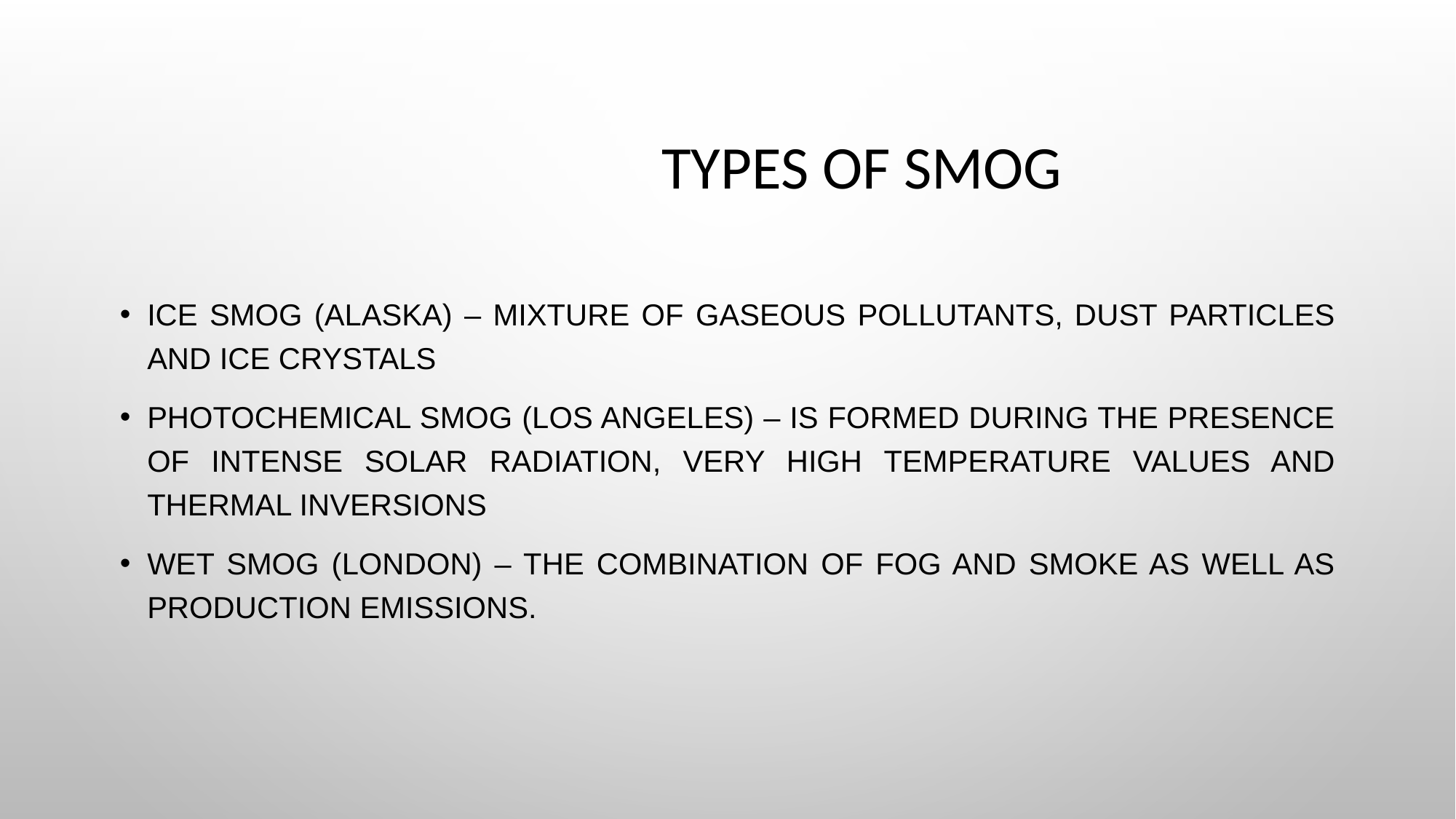

# Types of smog
Ice smog (Alaska) – mixture of gaseous pollutants, dust particles and ice crystals
Photochemical smog (Los Angeles) – is formed during the presence of intense solar radiation, very high temperature values and thermal inversions
Wet smog (London) – the combination of fog and smoke as well as production emissions.